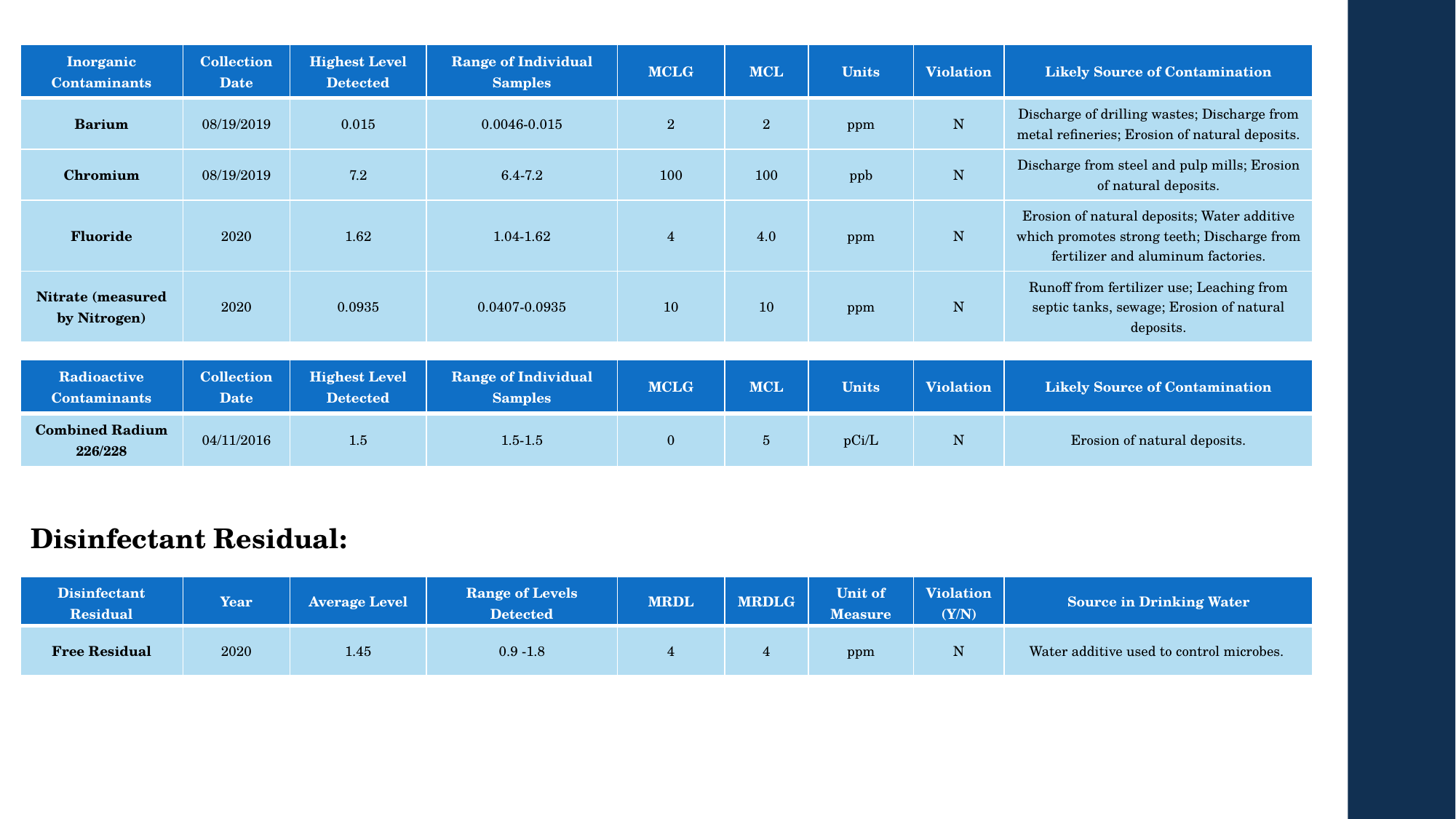

| Inorganic Contaminants | Collection Date | Highest Level Detected | Range of Individual Samples | MCLG | MCL | Units | Violation | Likely Source of Contamination |
| --- | --- | --- | --- | --- | --- | --- | --- | --- |
| Barium | 08/19/2019 | 0.015 | 0.0046-0.015 | 2 | 2 | ppm | N | Discharge of drilling wastes; Discharge from metal refineries; Erosion of natural deposits. |
| Chromium | 08/19/2019 | 7.2 | 6.4-7.2 | 100 | 100 | ppb | N | Discharge from steel and pulp mills; Erosion of natural deposits. |
| Fluoride | 2020 | 1.62 | 1.04-1.62 | 4 | 4.0 | ppm | N | Erosion of natural deposits; Water additive which promotes strong teeth; Discharge from fertilizer and aluminum factories. |
| Nitrate (measured by Nitrogen) | 2020 | 0.0935 | 0.0407-0.0935 | 10 | 10 | ppm | N | Runoff from fertilizer use; Leaching from septic tanks, sewage; Erosion of natural deposits. |
| Radioactive Contaminants | Collection Date | Highest Level Detected | Range of Individual Samples | MCLG | MCL | Units | Violation | Likely Source of Contamination |
| --- | --- | --- | --- | --- | --- | --- | --- | --- |
| Combined Radium 226/228 | 04/11/2016 | 1.5 | 1.5-1.5 | 0 | 5 | pCi/L | N | Erosion of natural deposits. |
Disinfectant Residual:
| Disinfectant Residual | Year | Average Level | Range of Levels Detected | MRDL | MRDLG | Unit of Measure | Violation (Y/N) | Source in Drinking Water |
| --- | --- | --- | --- | --- | --- | --- | --- | --- |
| Free Residual | 2020 | 1.45 | 0.9 -1.8 | 4 | 4 | ppm | N | Water additive used to control microbes. |